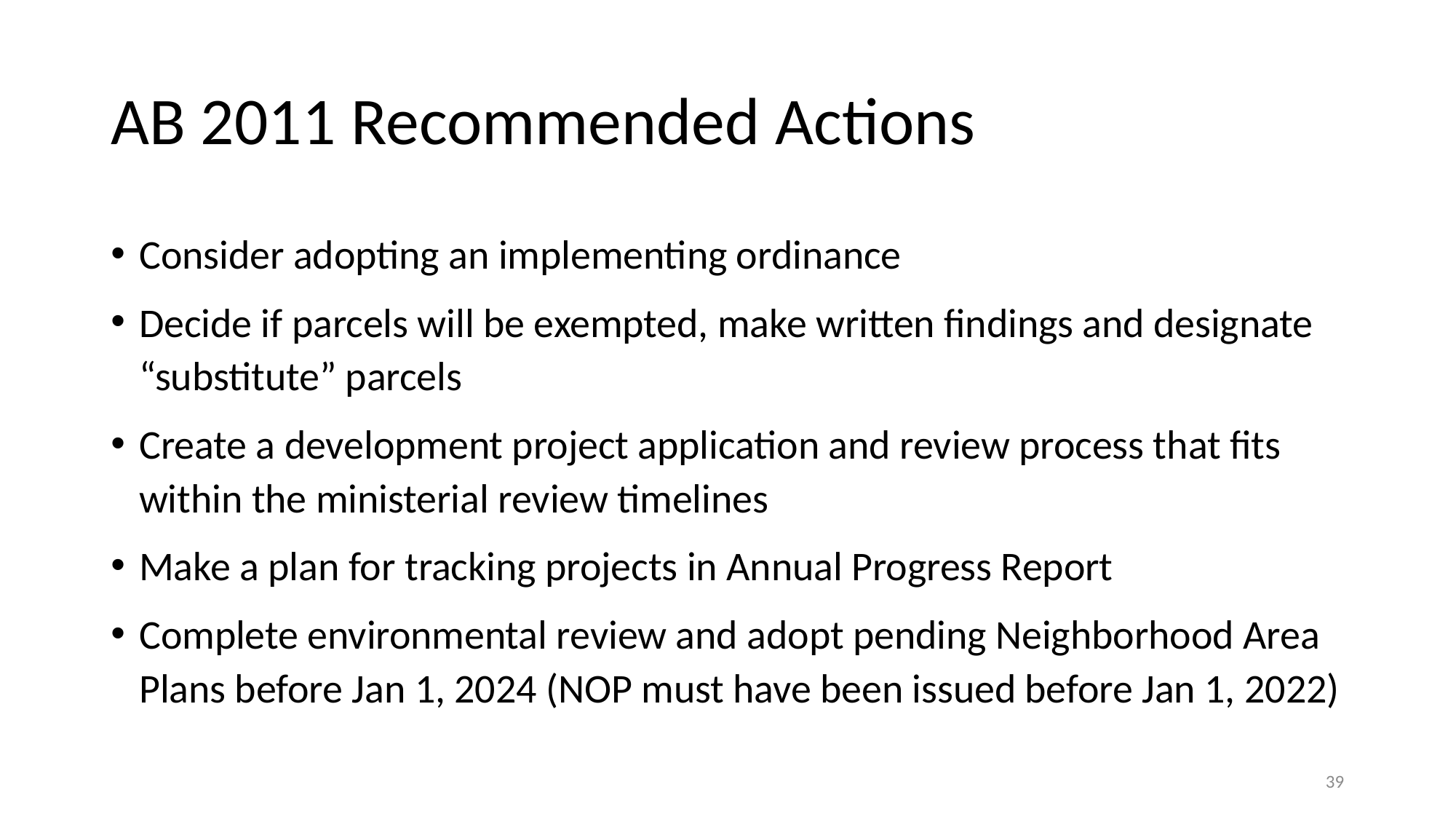

# AB 2011 Recommended Actions
Consider adopting an implementing ordinance
Decide if parcels will be exempted, make written findings and designate “substitute” parcels
Create a development project application and review process that fits within the ministerial review timelines
Make a plan for tracking projects in Annual Progress Report
Complete environmental review and adopt pending Neighborhood Area Plans before Jan 1, 2024 (NOP must have been issued before Jan 1, 2022)

39